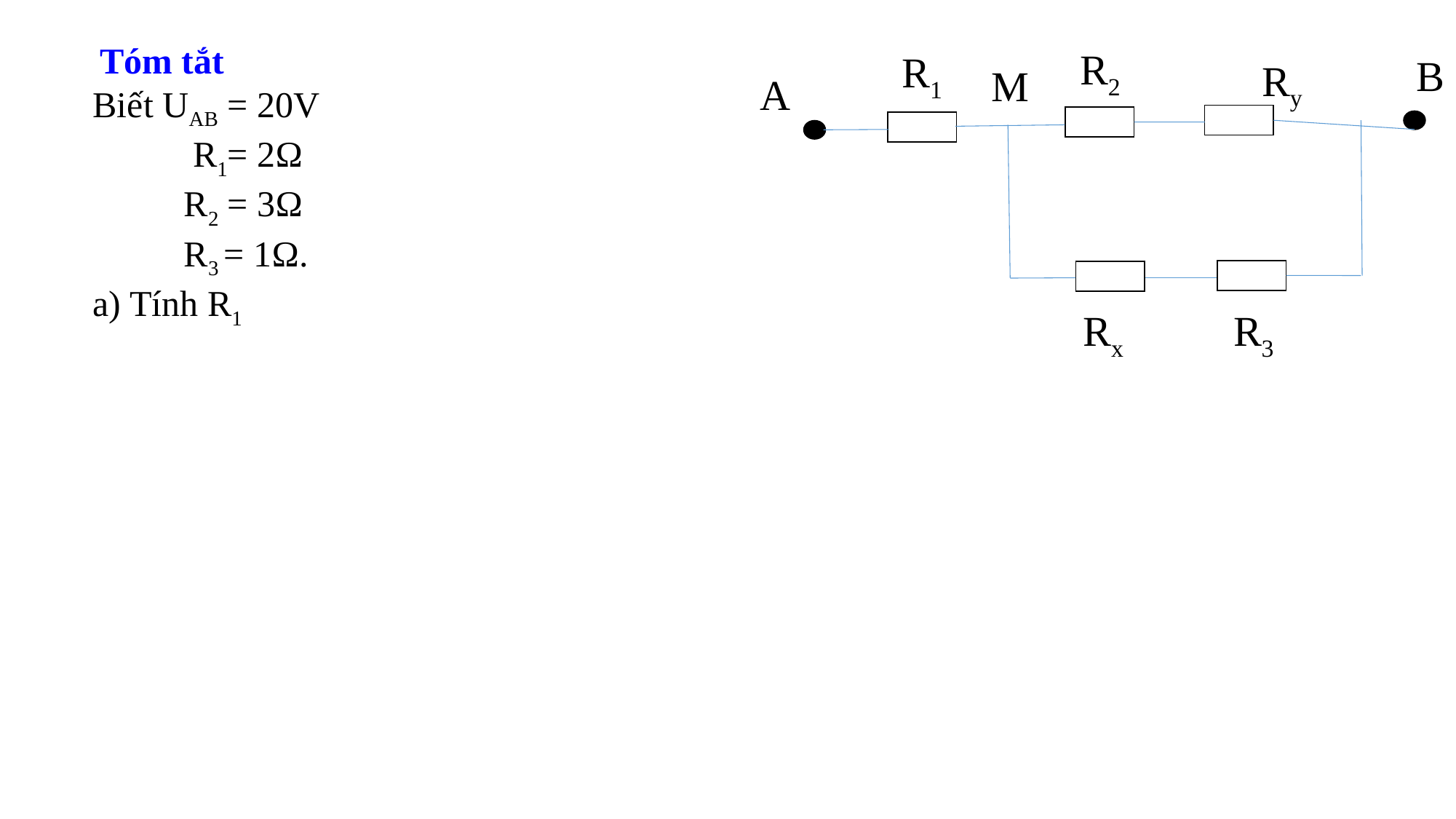

Tóm tắt
Biết UAB = 20V
           R1= 2Ω
          R2 = 3Ω
          R3 = 1Ω.
a) Tính R1
R2
R1
B
Ry
M
A

R3
Rx